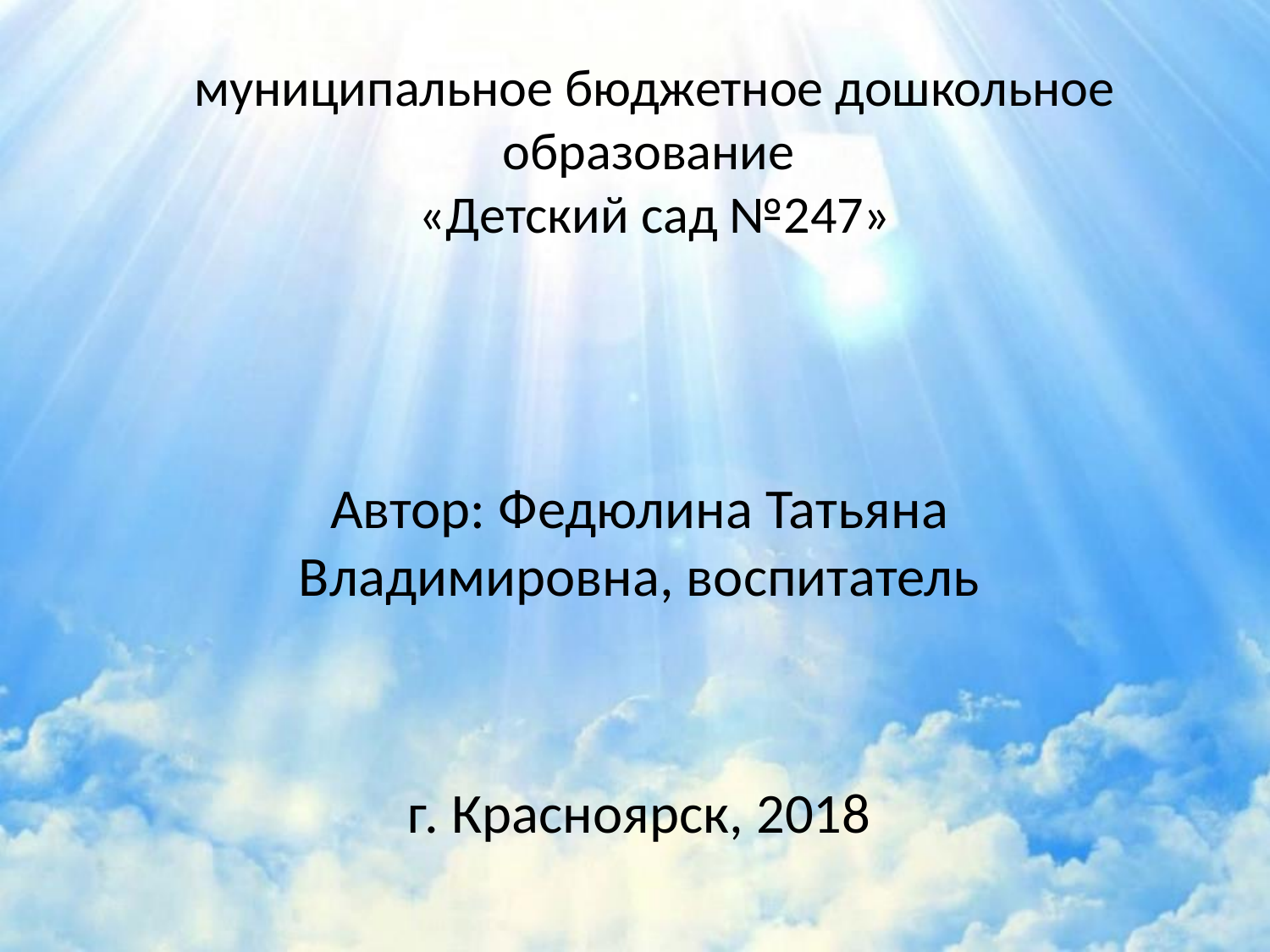

# муниципальное бюджетное дошкольное образование «Детский сад №247»
Автор: Федюлина Татьяна Владимировна, воспитатель

г. Красноярск, 2018